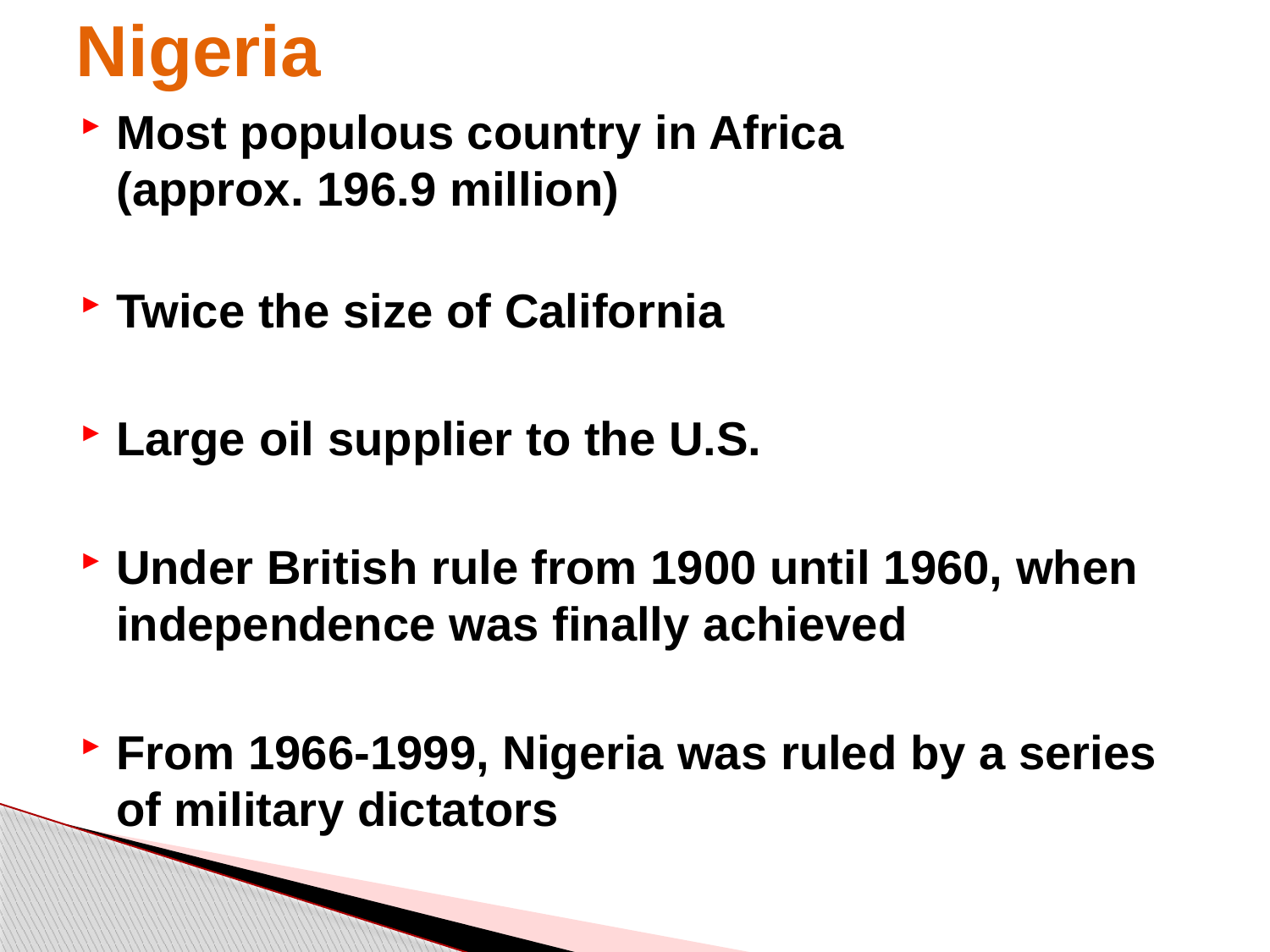

# Nigeria
Most populous country in Africa
(approx. 196.9 million)
Twice the size of California

Large oil supplier to the U.S.

Under British rule from 1900 until 1960, when independence was finally achieved

From 1966-1999, Nigeria was ruled by a series of military dictators